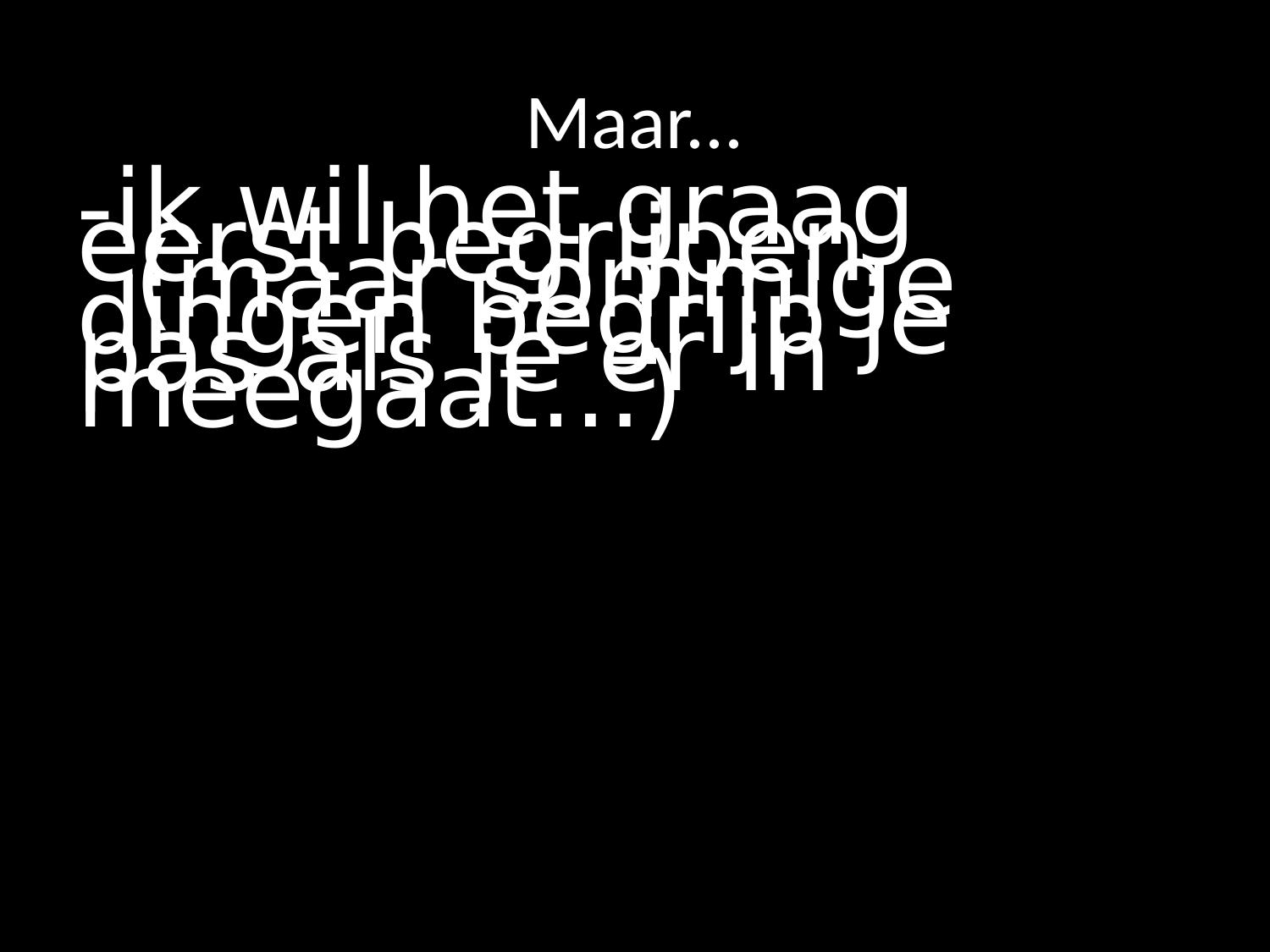

# Maar...
-ik wil het graag eerst begrijpen
	(maar sommige dingen begrijp je 	pas als je er in meegaat…)